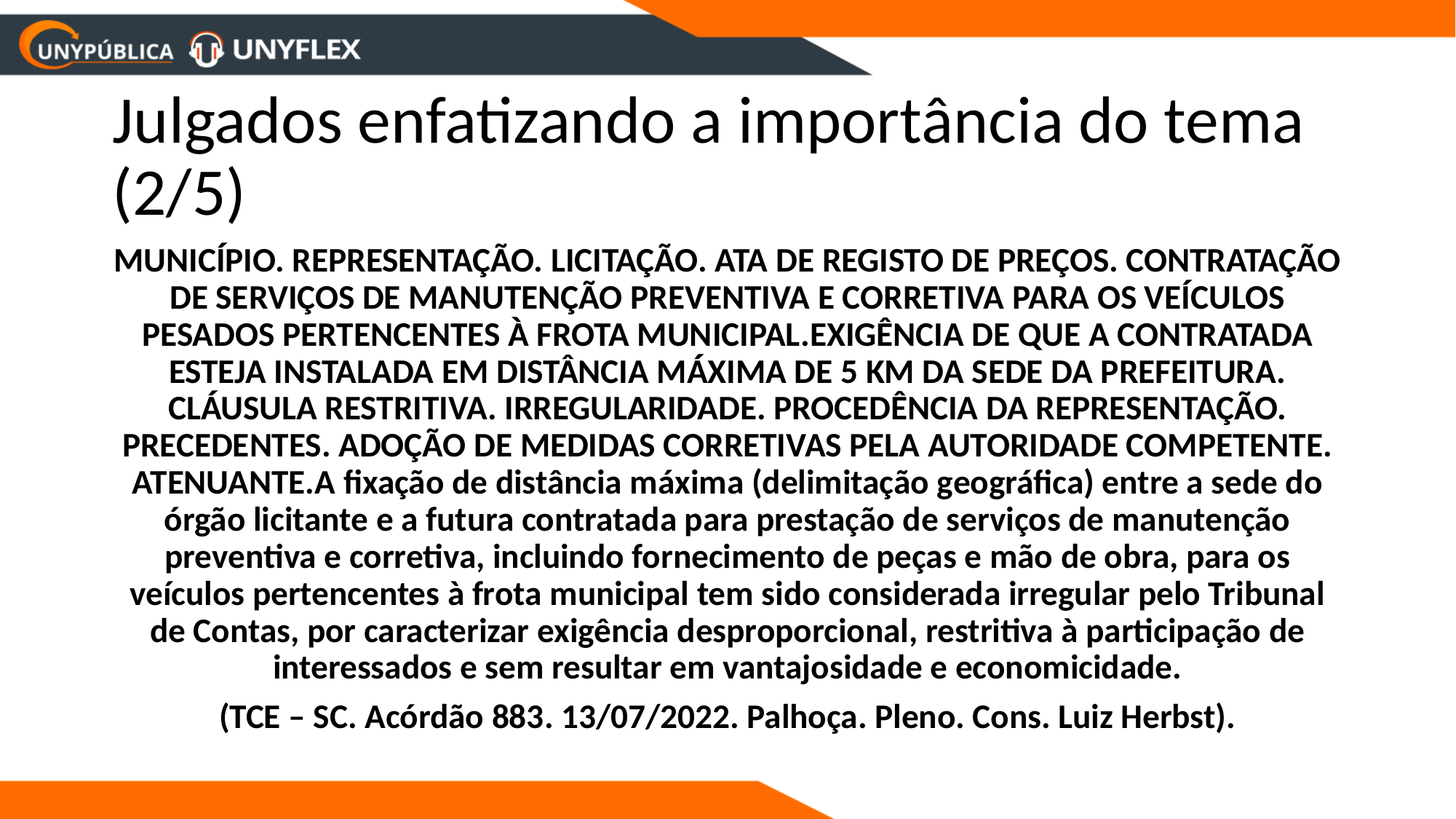

# Julgados enfatizando a importância do tema (2/5)
MUNICÍPIO. REPRESENTAÇÃO. LICITAÇÃO. ATA DE REGISTO DE PREÇOS. CONTRATAÇÃO DE SERVIÇOS DE MANUTENÇÃO PREVENTIVA E CORRETIVA PARA OS VEÍCULOS PESADOS PERTENCENTES À FROTA MUNICIPAL.EXIGÊNCIA DE QUE A CONTRATADA ESTEJA INSTALADA EM DISTÂNCIA MÁXIMA DE 5 KM DA SEDE DA PREFEITURA. CLÁUSULA RESTRITIVA. IRREGULARIDADE. PROCEDÊNCIA DA REPRESENTAÇÃO. PRECEDENTES. ADOÇÃO DE MEDIDAS CORRETIVAS PELA AUTORIDADE COMPETENTE. ATENUANTE.A fixação de distância máxima (delimitação geográfica) entre a sede do órgão licitante e a futura contratada para prestação de serviços de manutenção preventiva e corretiva, incluindo fornecimento de peças e mão de obra, para os veículos pertencentes à frota municipal tem sido considerada irregular pelo Tribunal de Contas, por caracterizar exigência desproporcional, restritiva à participação de interessados e sem resultar em vantajosidade e economicidade.
(TCE – SC. Acórdão 883. 13/07/2022. Palhoça. Pleno. Cons. Luiz Herbst).